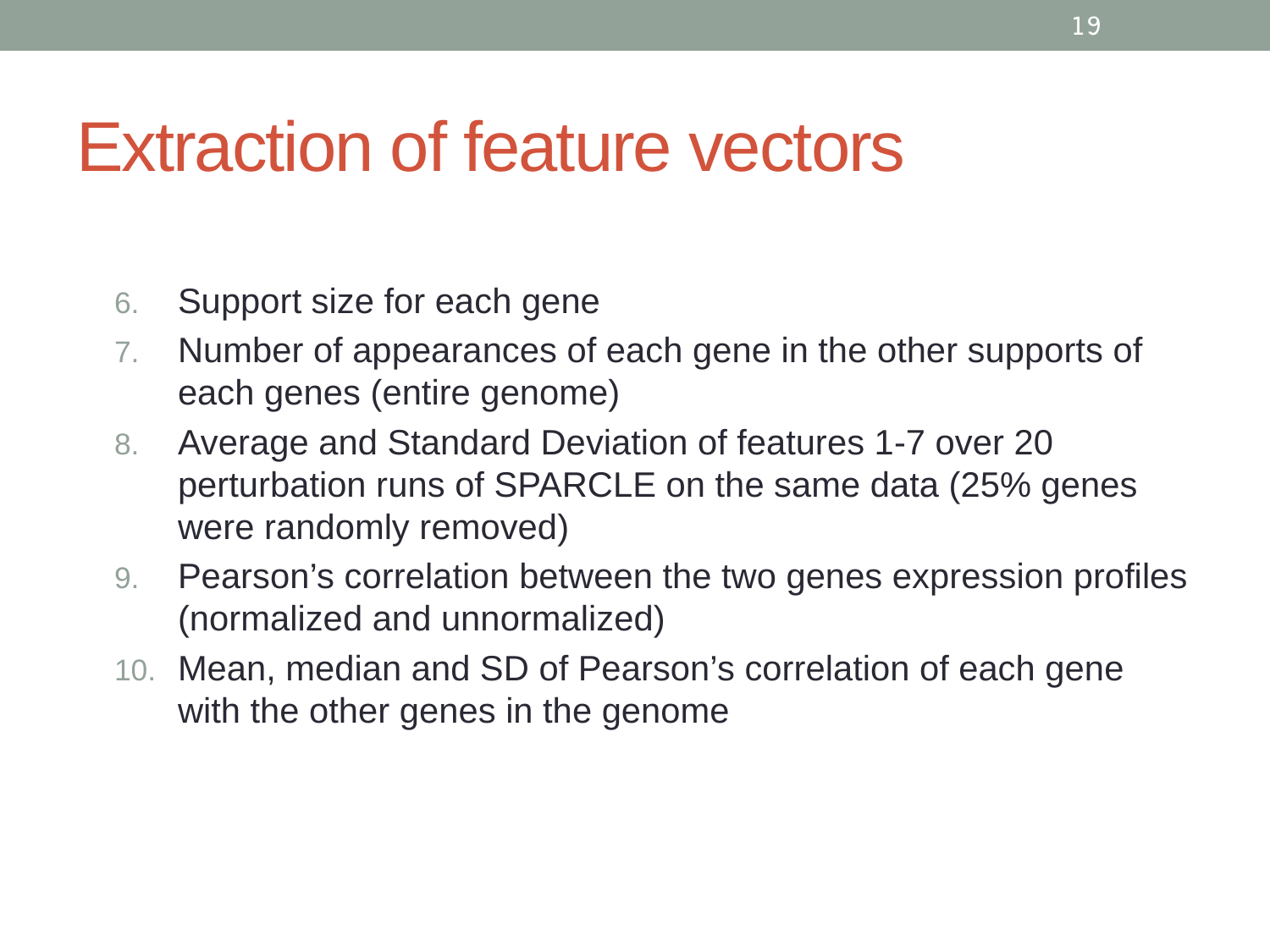

19
# Extraction of feature vectors

Support size for each gene
Number of appearances of each gene in the other supports of each genes (entire genome)
Average and Standard Deviation of features 1-7 over 20 perturbation runs of SPARCLE on the same data (25% genes were randomly removed)
Pearson’s correlation between the two genes expression profiles (normalized and unnormalized)
Mean, median and SD of Pearson’s correlation of each gene with the other genes in the genome